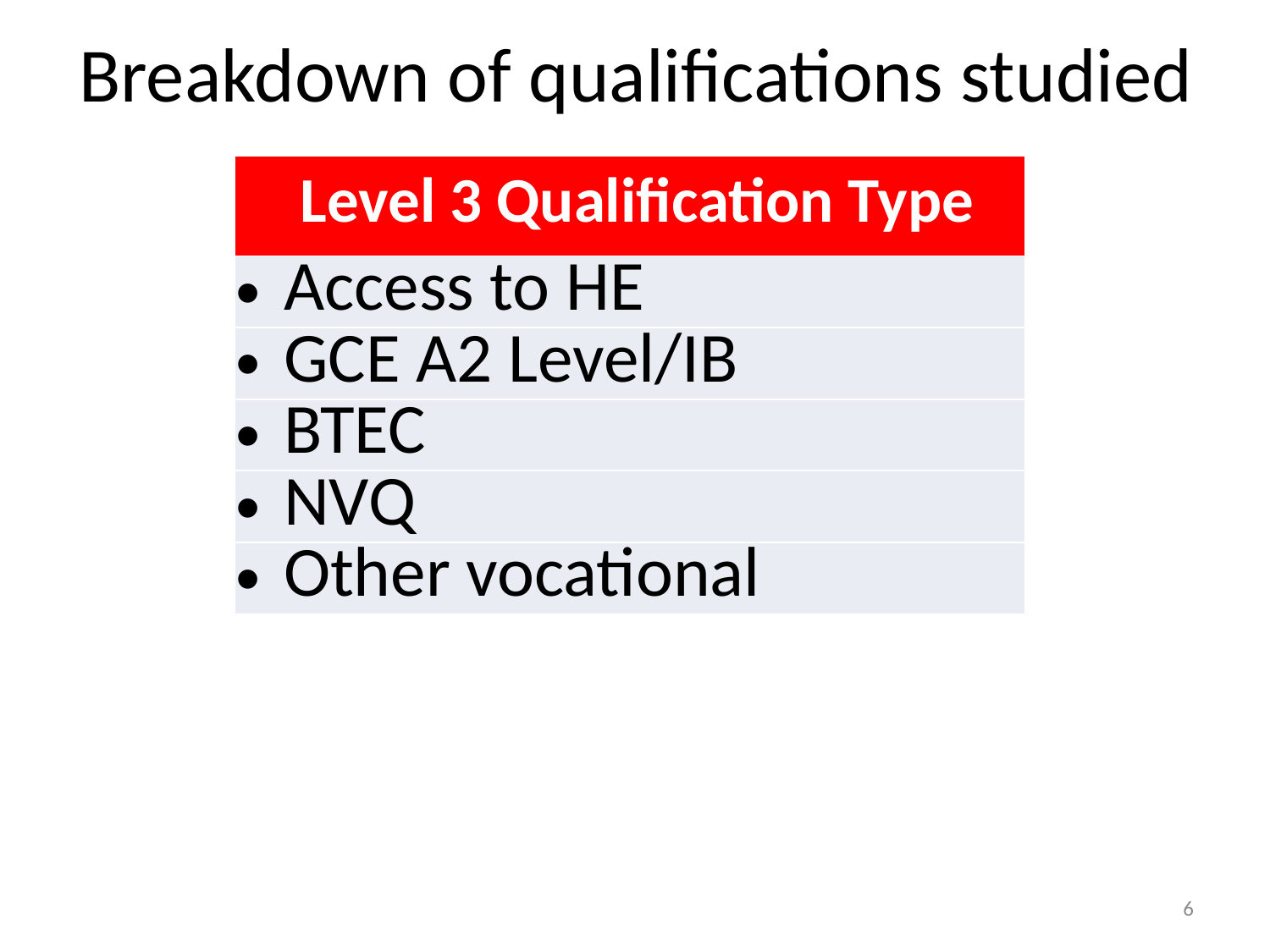

# Breakdown of qualifications studied
| Level 3 Qualification Type |
| --- |
| Access to HE |
| GCE A2 Level/IB |
| BTEC |
| NVQ |
| Other vocational |
6